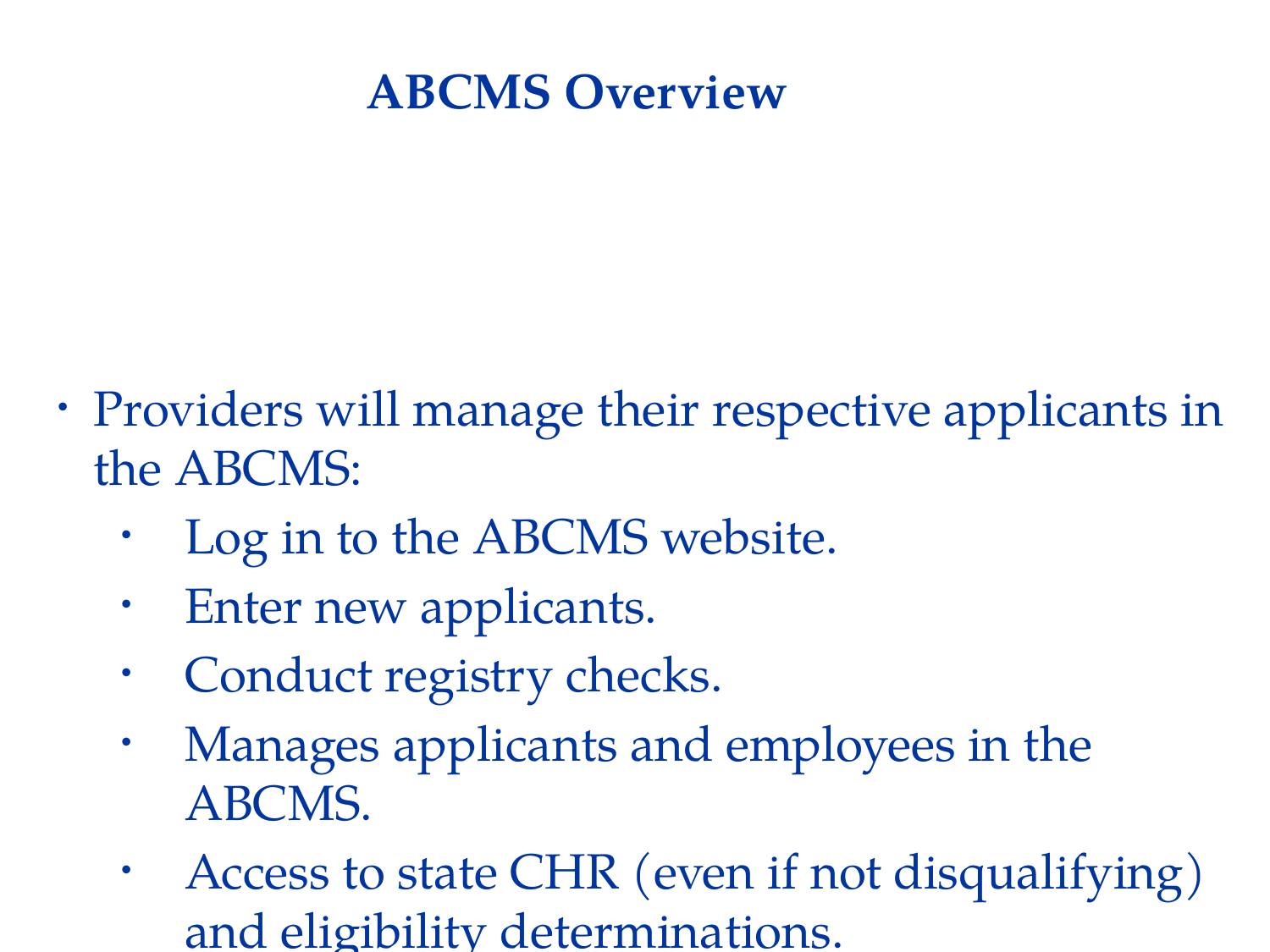

# ABCMS Overview
Providers will manage their respective applicants in the ABCMS:
Log in to the ABCMS website.
Enter new applicants.
Conduct registry checks.
Manages applicants and employees in the ABCMS.
Access to state CHR (even if not disqualifying) and eligibility determinations.